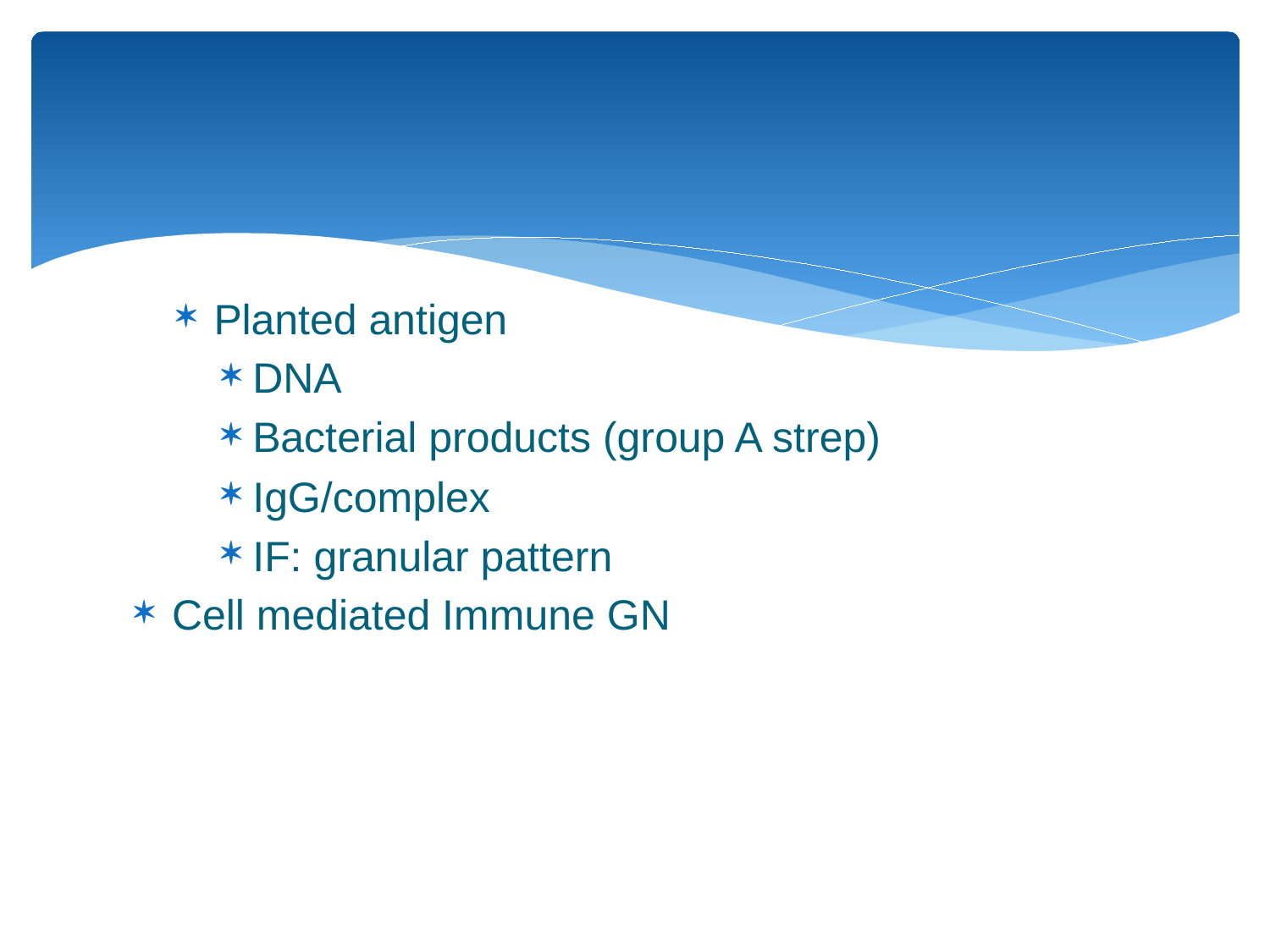

#
Planted antigen
DNA
Bacterial products (group A strep)
IgG/complex
IF: granular pattern
Cell mediated Immune GN